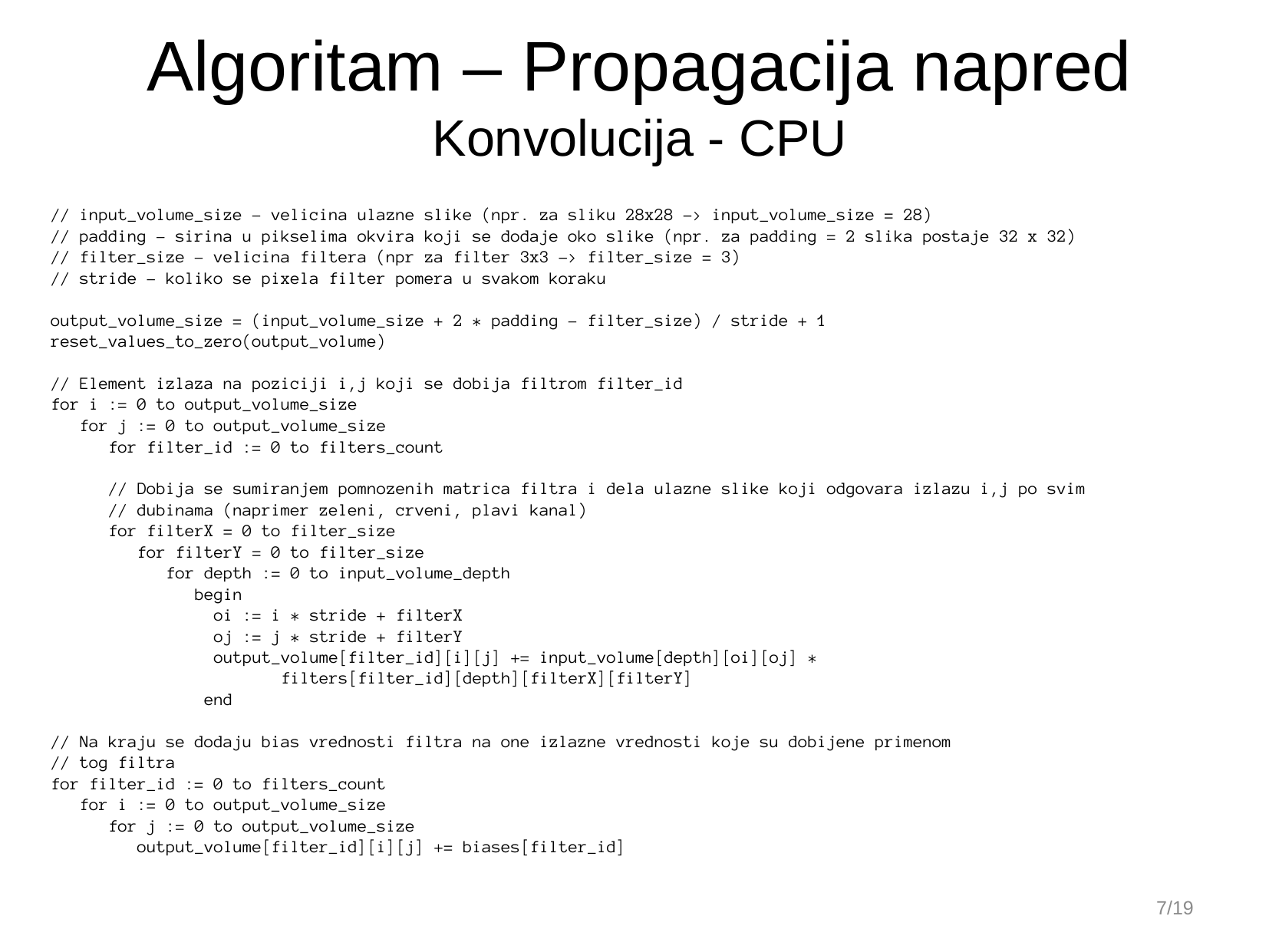

Algoritam – Propagacija napred
Konvolucija - CPU
// input_volume_size – velicina ulazne slike (npr. za sliku 28x28 -> input_volume_size = 28)
// padding – sirina u pikselima okvira koji se dodaje oko slike (npr. za padding = 2 slika postaje 32 x 32)
// filter_size – velicina filtera (npr za filter 3x3 -> filter_size = 3)
// stride – koliko se pixela filter pomera u svakom koraku

output_volume_size = (input_volume_size + 2 * padding – filter_size) / stride + 1
reset_values_to_zero(output_volume)

// Element izlaza na poziciji i,j koji se dobija filtrom filter_id
for i := 0 to output_volume_size
   for j := 0 to output_volume_size
      for filter_id := 0 to filters_count

      // Dobija se sumiranjem pomnozenih matrica filtra i dela ulazne slike koji odgovara izlazu i,j po svim
      // dubinama (naprimer zeleni, crveni, plavi kanal)
      for filterX = 0 to filter_size
         for filterY = 0 to filter_size
            for depth := 0 to input_volume_depth
               begin
                 oi := i * stride + filterX
                 oj := j * stride + filterY
                 output_volume[filter_id][i][j] += input_volume[depth][oi][oj] * 						filters[filter_id][depth][filterX][filterY]
                end

// Na kraju se dodaju bias vrednosti filtra na one izlazne vrednosti koje su dobijene primenom
// tog filtra
for filter_id := 0 to filters_count
   for i := 0 to output_volume_size
      for j := 0 to output_volume_size
         output_volume[filter_id][i][j] += biases[filter_id]

7/19